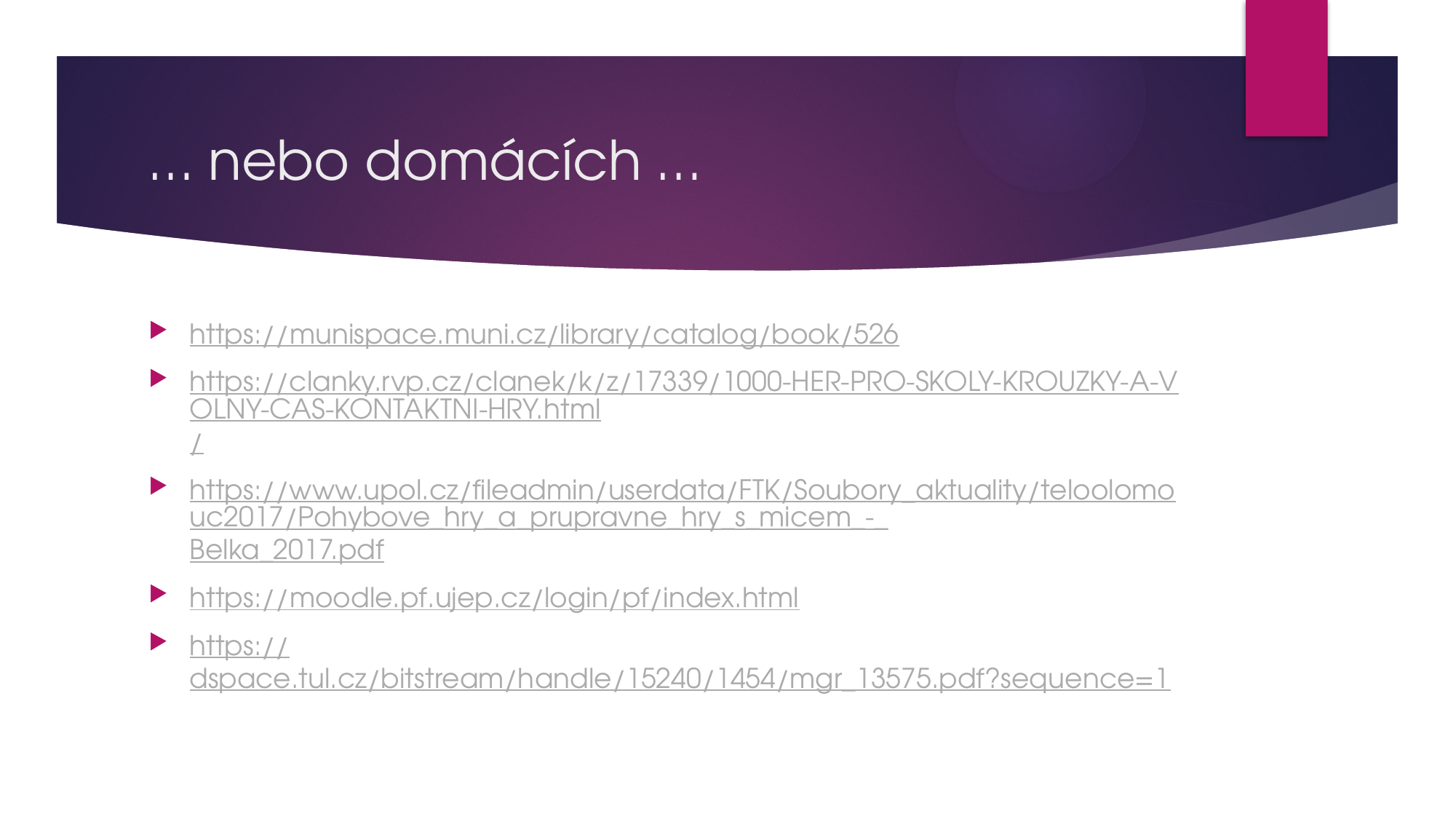

# … nebo domácích …
https://munispace.muni.cz/library/catalog/book/526
https://clanky.rvp.cz/clanek/k/z/17339/1000-HER-PRO-SKOLY-KROUZKY-A-VOLNY-CAS-KONTAKTNI-HRY.html/
https://www.upol.cz/fileadmin/userdata/FTK/Soubory_aktuality/teloolomouc2017/Pohybove_hry_a_prupravne_hry_s_micem_-_Belka_2017.pdf
https://moodle.pf.ujep.cz/login/pf/index.html
https://dspace.tul.cz/bitstream/handle/15240/1454/mgr_13575.pdf?sequence=1